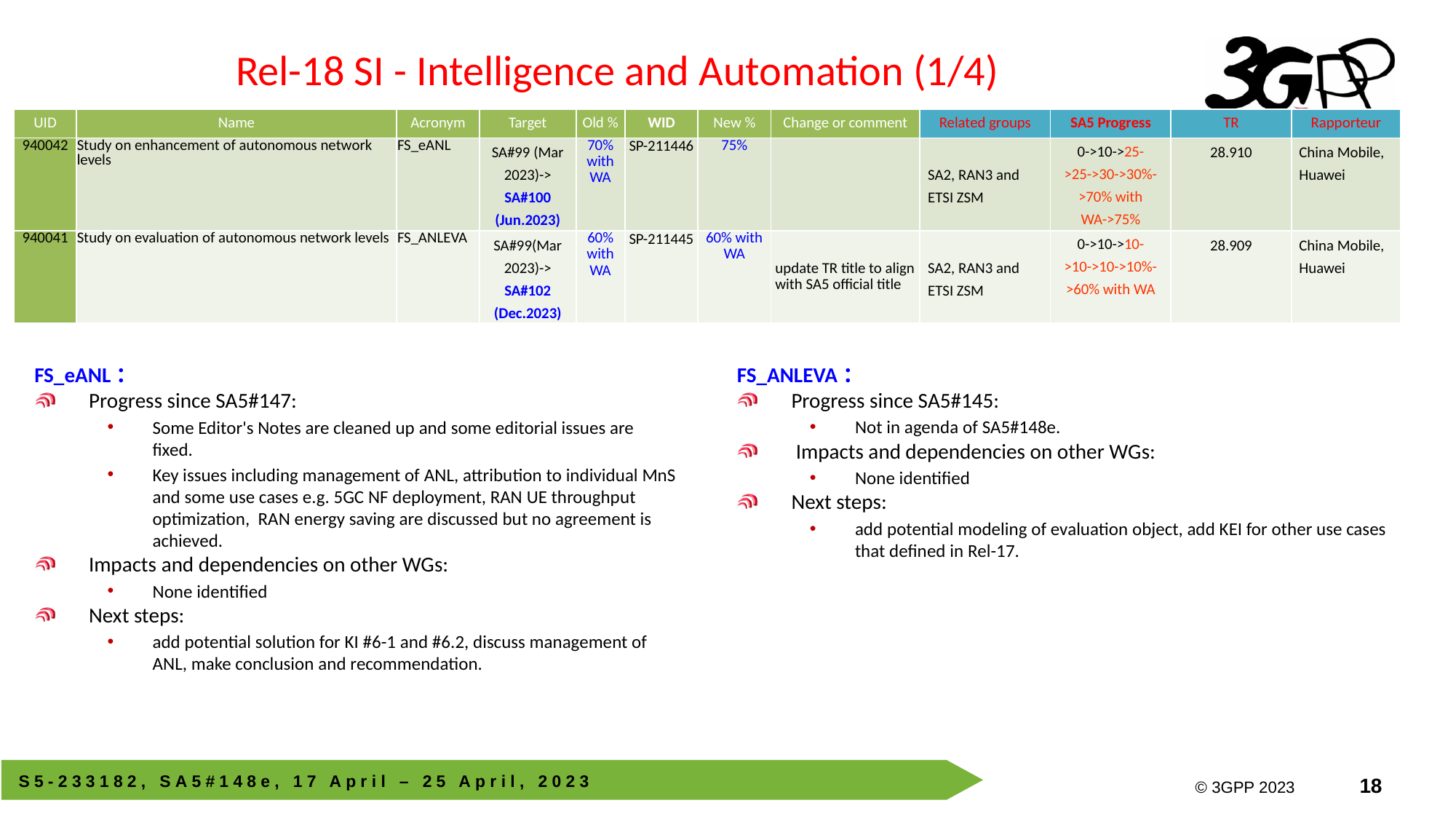

# Rel-18 SI - Intelligence and Automation (1/4)
| UID | Name | Acronym | Target | Old % | WID | New % | Change or comment | Related groups | SA5 Progress | TR | Rapporteur |
| --- | --- | --- | --- | --- | --- | --- | --- | --- | --- | --- | --- |
| 940042 | Study on enhancement of autonomous network levels | FS\_eANL | SA#99 (Mar 2023)-> SA#100 (Jun.2023) | 70% with WA | SP-211446 | 75% |  | SA2, RAN3 and ETSI ZSM | 0->10->25->25->30->30%->70% with WA->75% | 28.910 | China Mobile, Huawei |
| 940041 | Study on evaluation of autonomous network levels | FS\_ANLEVA | SA#99(Mar 2023)-> SA#102 (Dec.2023) | 60% with WA | SP-211445 | 60% with WA | update TR title to align with SA5 official title | SA2, RAN3 and ETSI ZSM | 0->10->10->10->10->10%->60% with WA | 28.909 | China Mobile, Huawei |
FS_ANLEVA：
Progress since SA5#145:
Not in agenda of SA5#148e.
 Impacts and dependencies on other WGs:
None identified
Next steps:
add potential modeling of evaluation object, add KEI for other use cases that defined in Rel-17.
FS_eANL：
Progress since SA5#147:
Some Editor's Notes are cleaned up and some editorial issues are fixed.
Key issues including management of ANL, attribution to individual MnS and some use cases e.g. 5GC NF deployment, RAN UE throughput optimization,  RAN energy saving are discussed but no agreement is achieved.
Impacts and dependencies on other WGs:
None identified
Next steps:
add potential solution for KI #6-1 and #6.2, discuss management of ANL, make conclusion and recommendation.